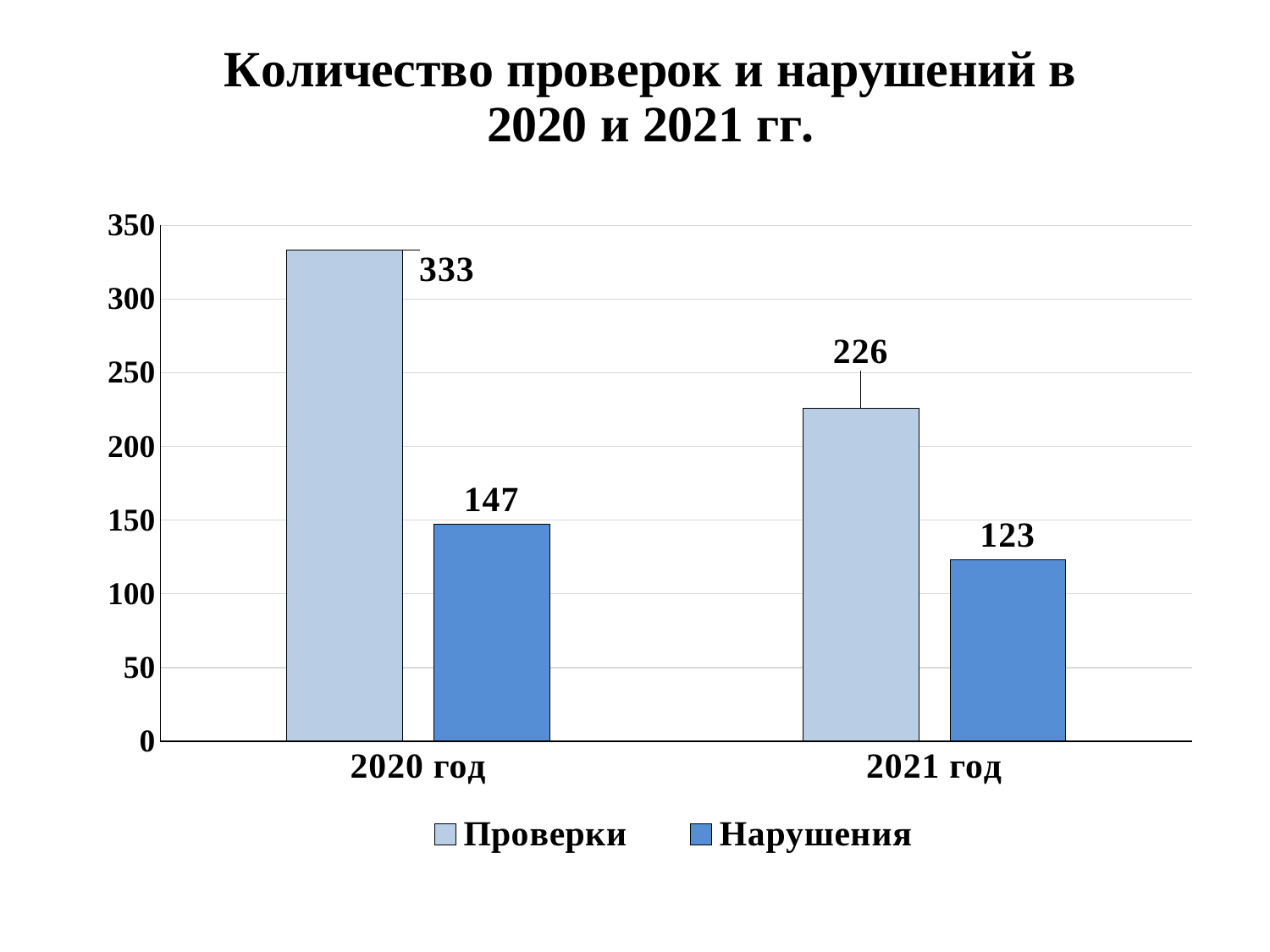

### Chart: Количество проверок и нарушений в 2020 и 2021 гг.

| Category | Проверки | Нарушения |
|---|---|---|
| 2020 год | 333.0 | 147.0 |
| 2021 год | 226.0 | 123.0 |